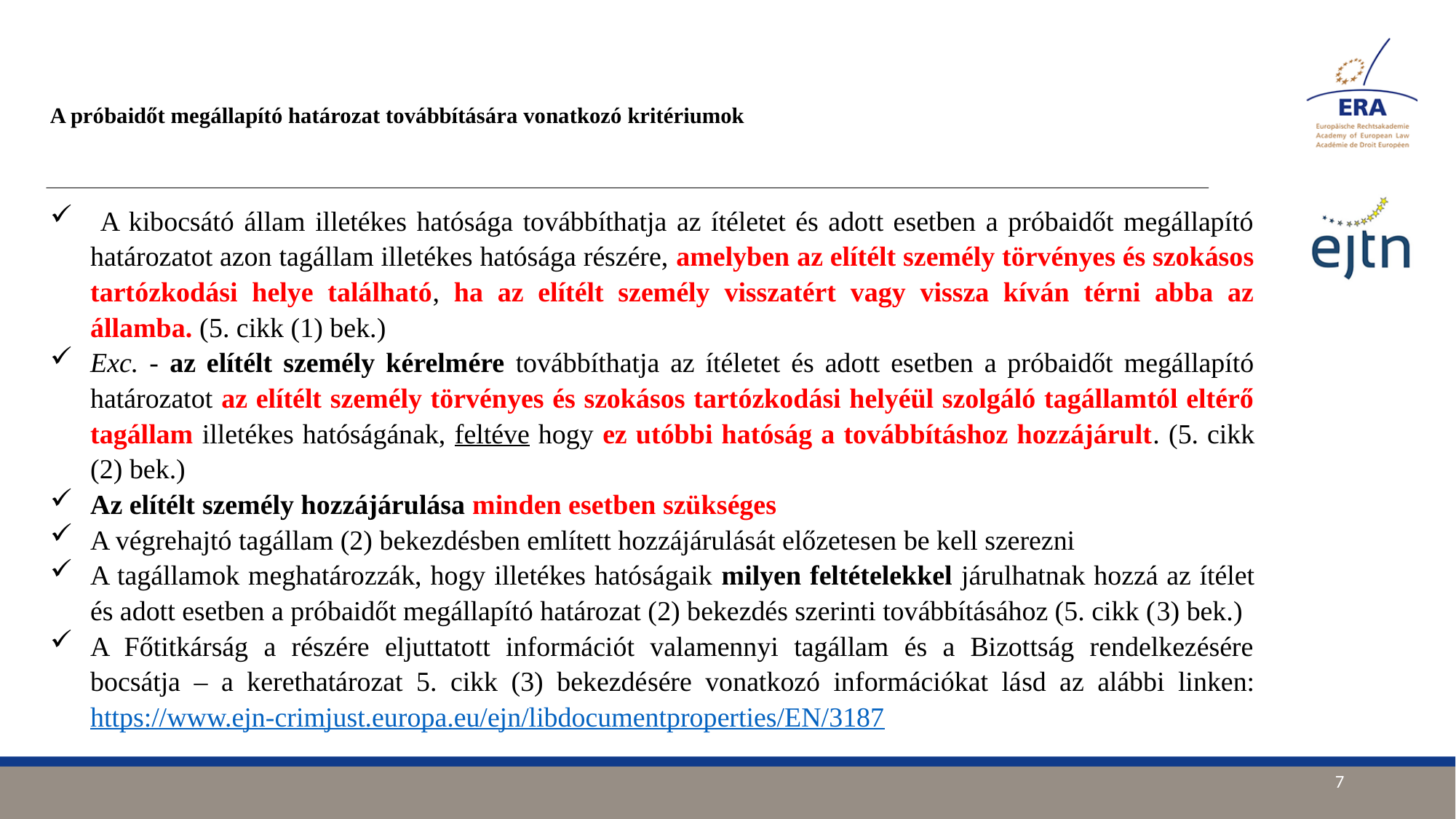

# A próbaidőt megállapító határozat továbbítására vonatkozó kritériumok
 A kibocsátó állam illetékes hatósága továbbíthatja az ítéletet és adott esetben a próbaidőt megállapító határozatot azon tagállam illetékes hatósága részére, amelyben az elítélt személy törvényes és szokásos tartózkodási helye található, ha az elítélt személy visszatért vagy vissza kíván térni abba az államba. (5. cikk (1) bek.)
Exc. - az elítélt személy kérelmére továbbíthatja az ítéletet és adott esetben a próbaidőt megállapító határozatot az elítélt személy törvényes és szokásos tartózkodási helyéül szolgáló tagállamtól eltérő tagállam illetékes hatóságának, feltéve hogy ez utóbbi hatóság a továbbításhoz hozzájárult. (5. cikk (2) bek.)
Az elítélt személy hozzájárulása minden esetben szükséges
A végrehajtó tagállam (2) bekezdésben említett hozzájárulását előzetesen be kell szerezni
A tagállamok meghatározzák, hogy illetékes hatóságaik milyen feltételekkel járulhatnak hozzá az ítélet és adott esetben a próbaidőt megállapító határozat (2) bekezdés szerinti továbbításához (5. cikk (3) bek.)
A Főtitkárság a részére eljuttatott információt valamennyi tagállam és a Bizottság rendelkezésére bocsátja – a kerethatározat 5. cikk (3) bekezdésére vonatkozó információkat lásd az alábbi linken: https://www.ejn-crimjust.europa.eu/ejn/libdocumentproperties/EN/3187

7